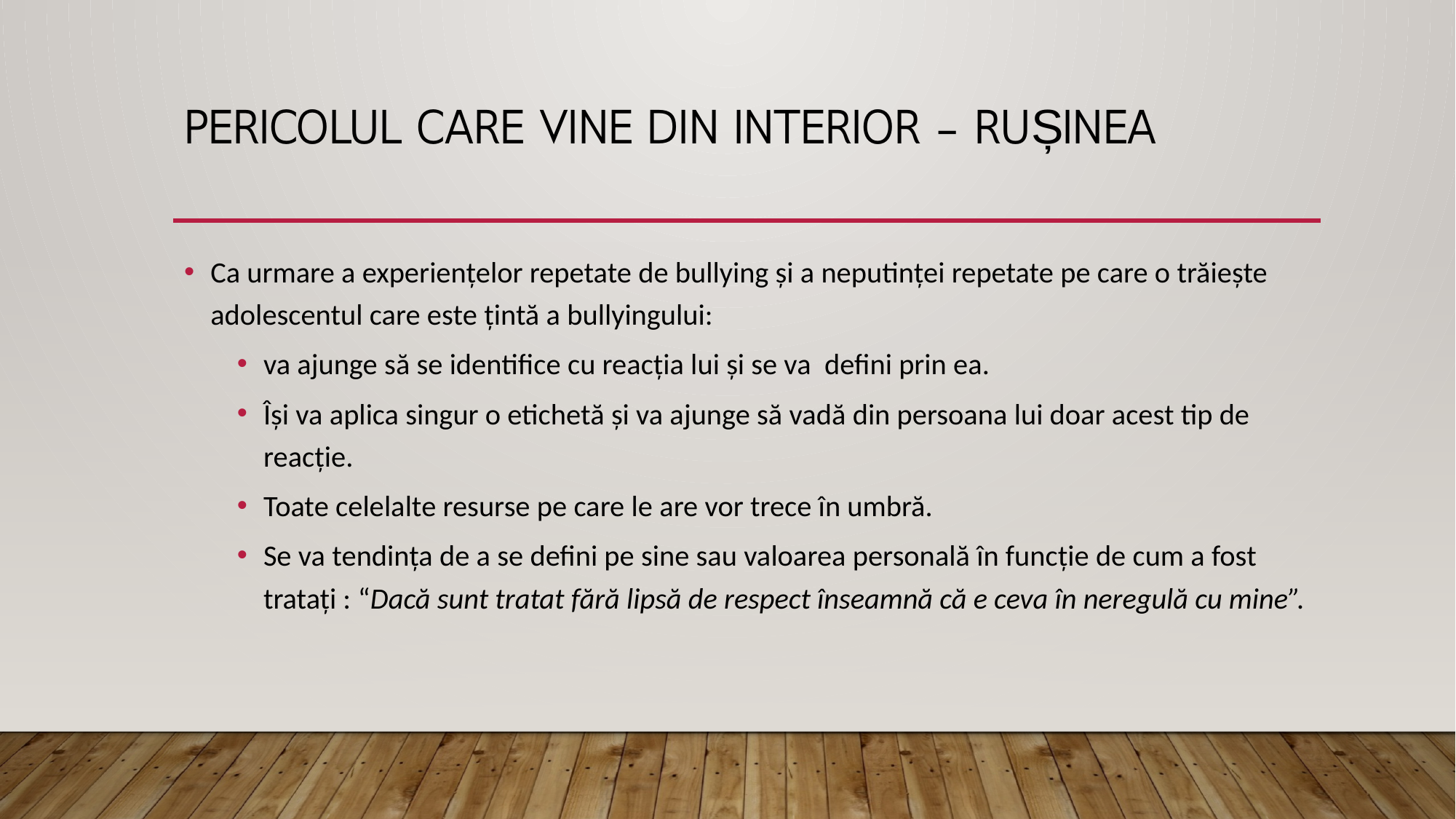

# Pericolul care vine din interior – rușinea
Ca urmare a experiențelor repetate de bullying și a neputinței repetate pe care o trăiește adolescentul care este țintă a bullyingului:
va ajunge să se identifice cu reacția lui și se va  defini prin ea.
Își va aplica singur o etichetă și va ajunge să vadă din persoana lui doar acest tip de reacție.
Toate celelalte resurse pe care le are vor trece în umbră.
Se va tendința de a se defini pe sine sau valoarea personală în funcție de cum a fost tratați : “Dacă sunt tratat fără lipsă de respect înseamnă că e ceva în neregulă cu mine”.